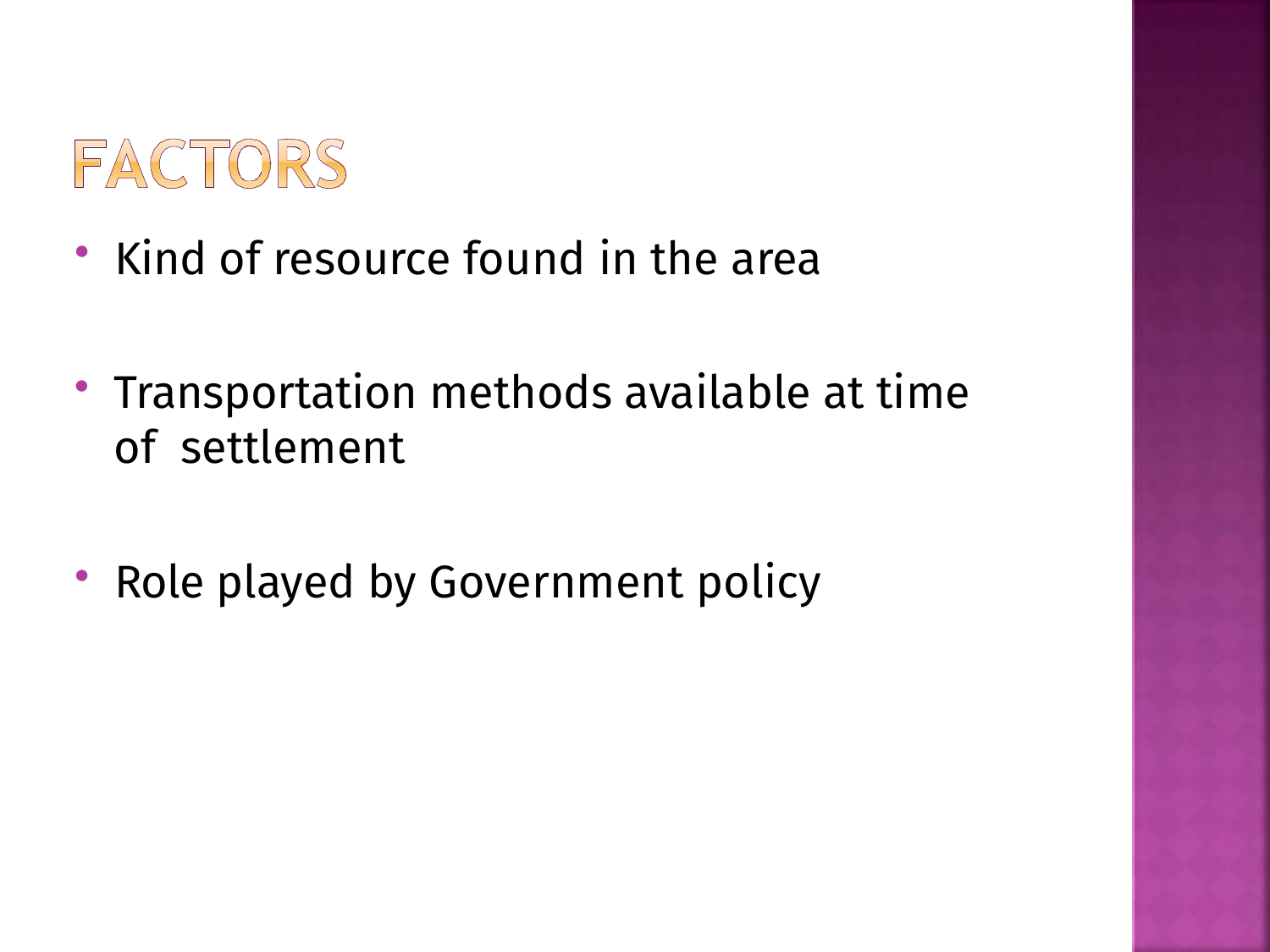

Kind of resource found in the area

Transportation methods available at time of  settlement

Role played by Government policy